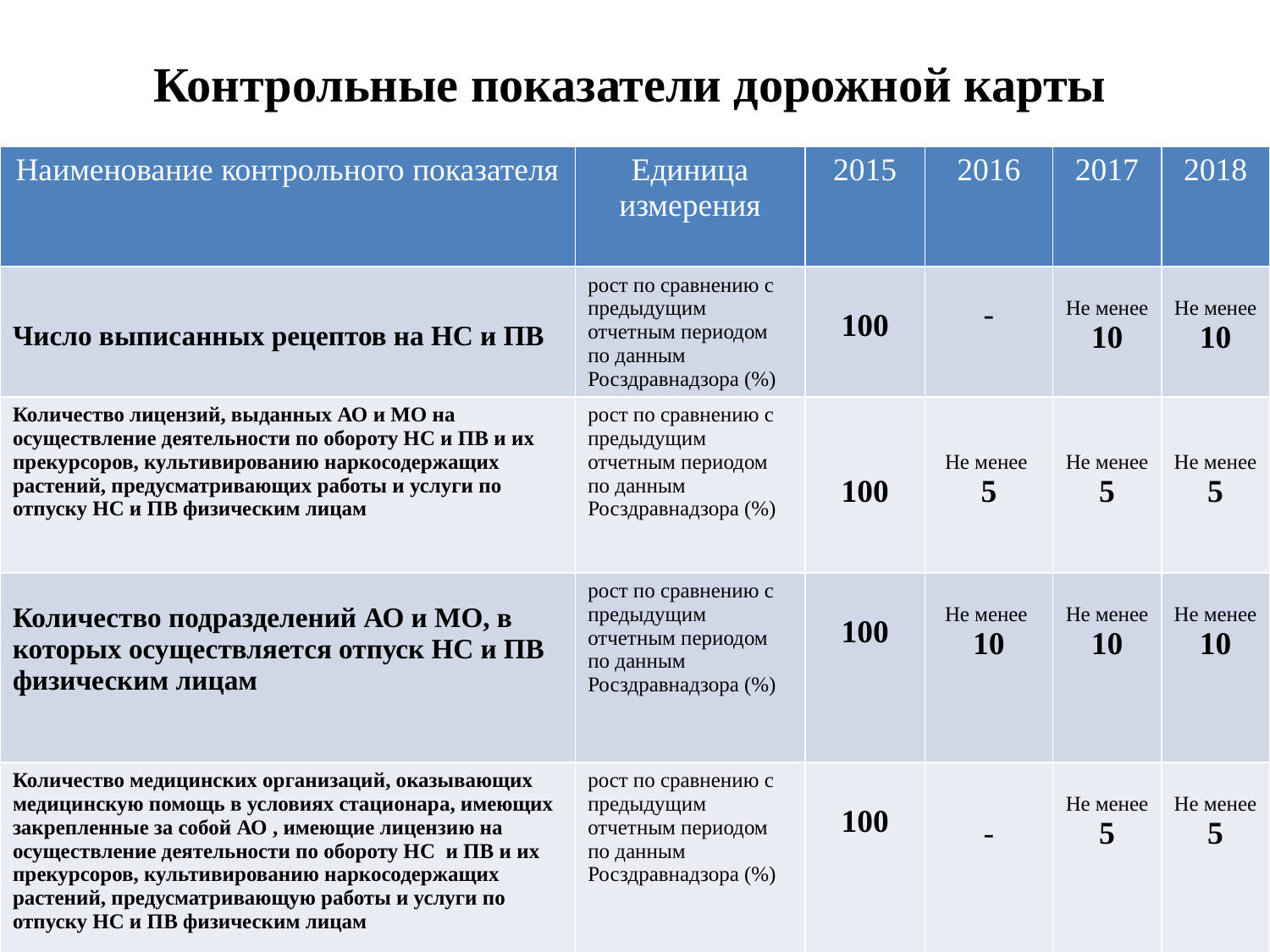

Контрольные показатели дорожной карты
| Наименование контрольного показателя | Единица измерения | 2015 | 2016 | 2017 | 2018 |
| --- | --- | --- | --- | --- | --- |
| Число выписанных рецептов на НС и ПВ | рост по сравнению с предыдущим отчетным периодом по данным Росздравнадзора (%) | 100 | - | Не менее 10 | Не менее 10 |
| Количество лицензий, выданных АО и МО на осуществление деятельности по обороту НС и ПВ и их прекурсоров, культивированию наркосодержащих растений, предусматривающих работы и услуги по отпуску НС и ПВ физическим лицам | рост по сравнению с предыдущим отчетным периодом по данным Росздравнадзора (%) | 100 | Не менее 5 | Не менее 5 | Не менее 5 |
| Количество подразделений АО и МО, в которых осуществляется отпуск НС и ПВ физическим лицам | рост по сравнению с предыдущим отчетным периодом по данным Росздравнадзора (%) | 100 | Не менее 10 | Не менее 10 | Не менее 10 |
| Количество медицинских организаций, оказывающих медицинскую помощь в условиях стационара, имеющих закрепленные за собой АО , имеющие лицензию на осуществление деятельности по обороту НС и ПВ и их прекурсоров, культивированию наркосодержащих растений, предусматривающую работы и услуги по отпуску НС и ПВ физическим лицам | рост по сравнению с предыдущим отчетным периодом по данным Росздравнадзора (%) | 100 | - | Не менее 5 | Не менее 5 |